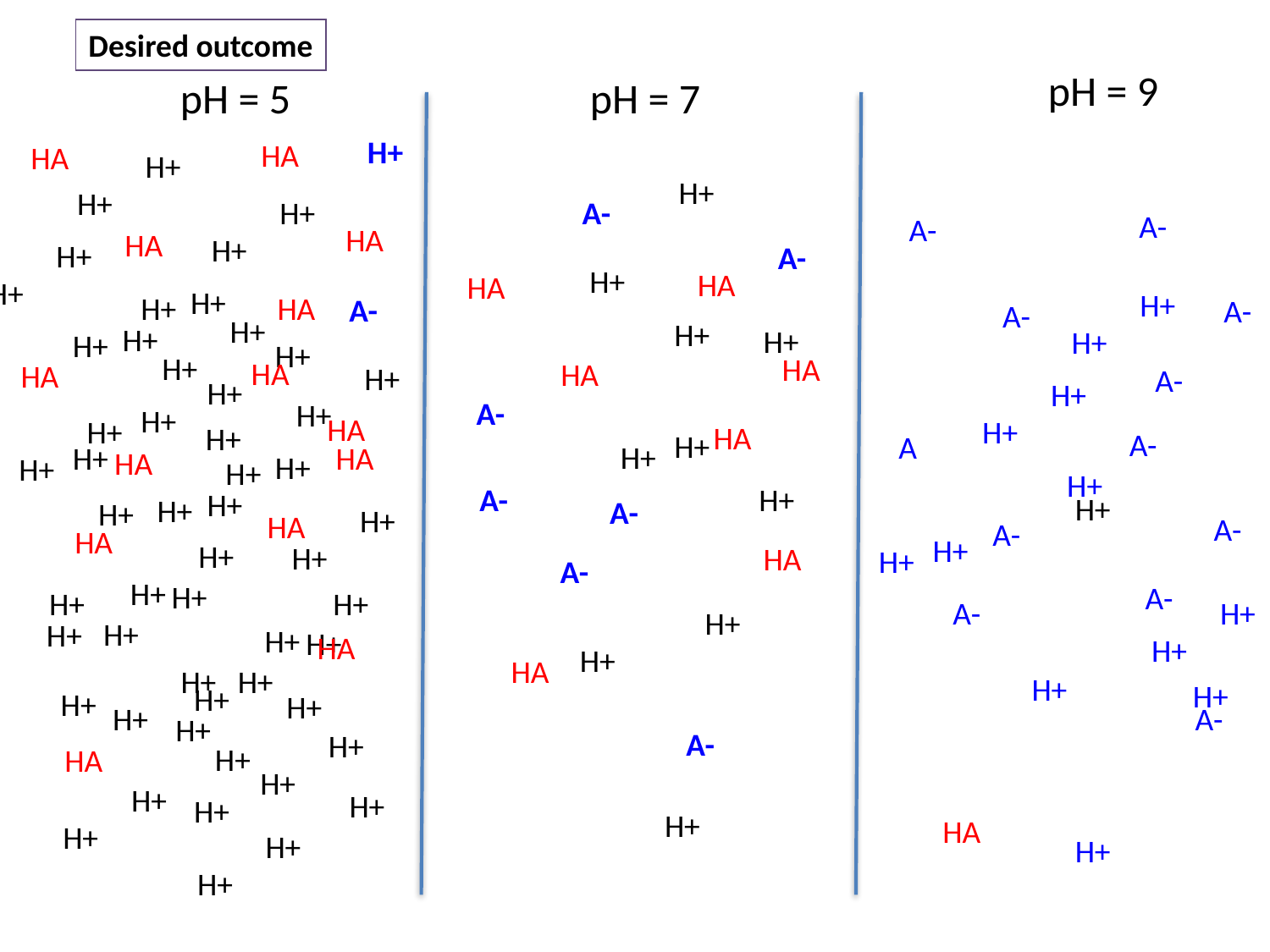

Desired outcome
pH = 9
pH = 5
pH = 7
H+
HA
HA
H+
H+
H+
H+
A-
A-
A-
HA
HA
H+
H+
A-
H+
HA
HA
H+
H+
H+
H+
HA
A-
A-
A-
H+
H+
H+
H+
H+
H+
H+
H+
HA
HA
HA
HA
H+
A-
H+
H+
A-
H+
H+
HA
H+
H+
HA
H+
A-
H+
A
H+
H+
HA
HA
H+
H+
H+
H+
A-
H+
H+
H+
H+
A-
H+
H+
HA
A-
A-
HA
H+
H+
H+
HA
H+
A-
H+
H+
A-
H+
H+
H+
A-
H+
H+
H+
H+
H+
HA
H+
H+
HA
H+
H+
H+
H+
H+
H+
H+
H+
A-
H+
A-
H+
H+
HA
H+
H+
H+
H+
H+
HA
H+
H+
H+
H+